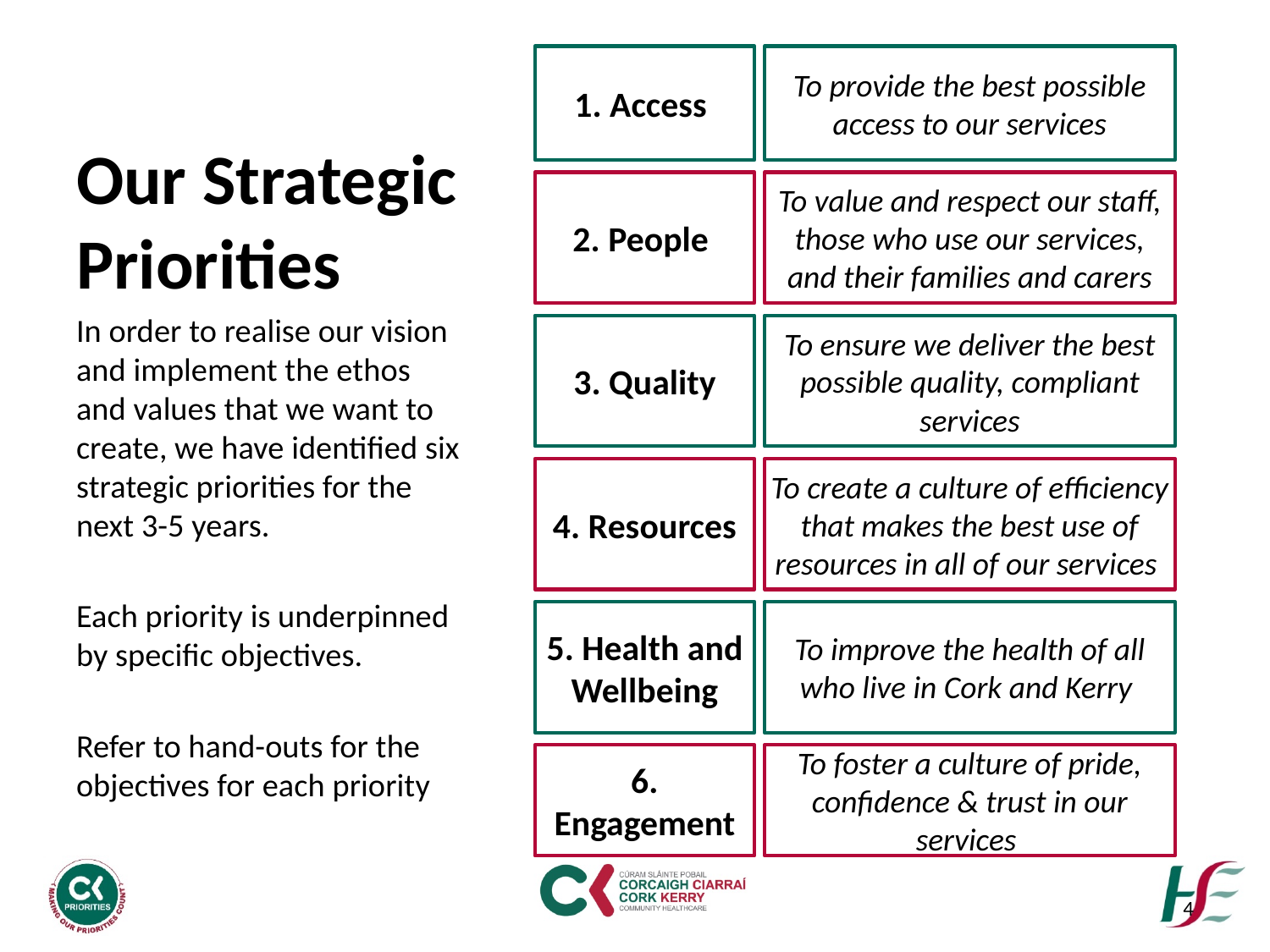

1. Access
To provide the best possible access to our services
# Our Strategic Priorities
2. People
To value and respect our staff, those who use our services, and their families and carers
In order to realise our vision and implement the ethos and values that we want to create, we have identified six strategic priorities for the next 3-5 years.

Each priority is underpinned by specific objectives.

Refer to hand-outs for the objectives for each priority

3. Quality
To ensure we deliver the best possible quality, compliant services
4. Resources
To create a culture of efficiency that makes the best use of resources in all of our services
5. Health and Wellbeing
To improve the health of all who live in Cork and Kerry
To foster a culture of pride, confidence & trust in our services
6. Engagement
4